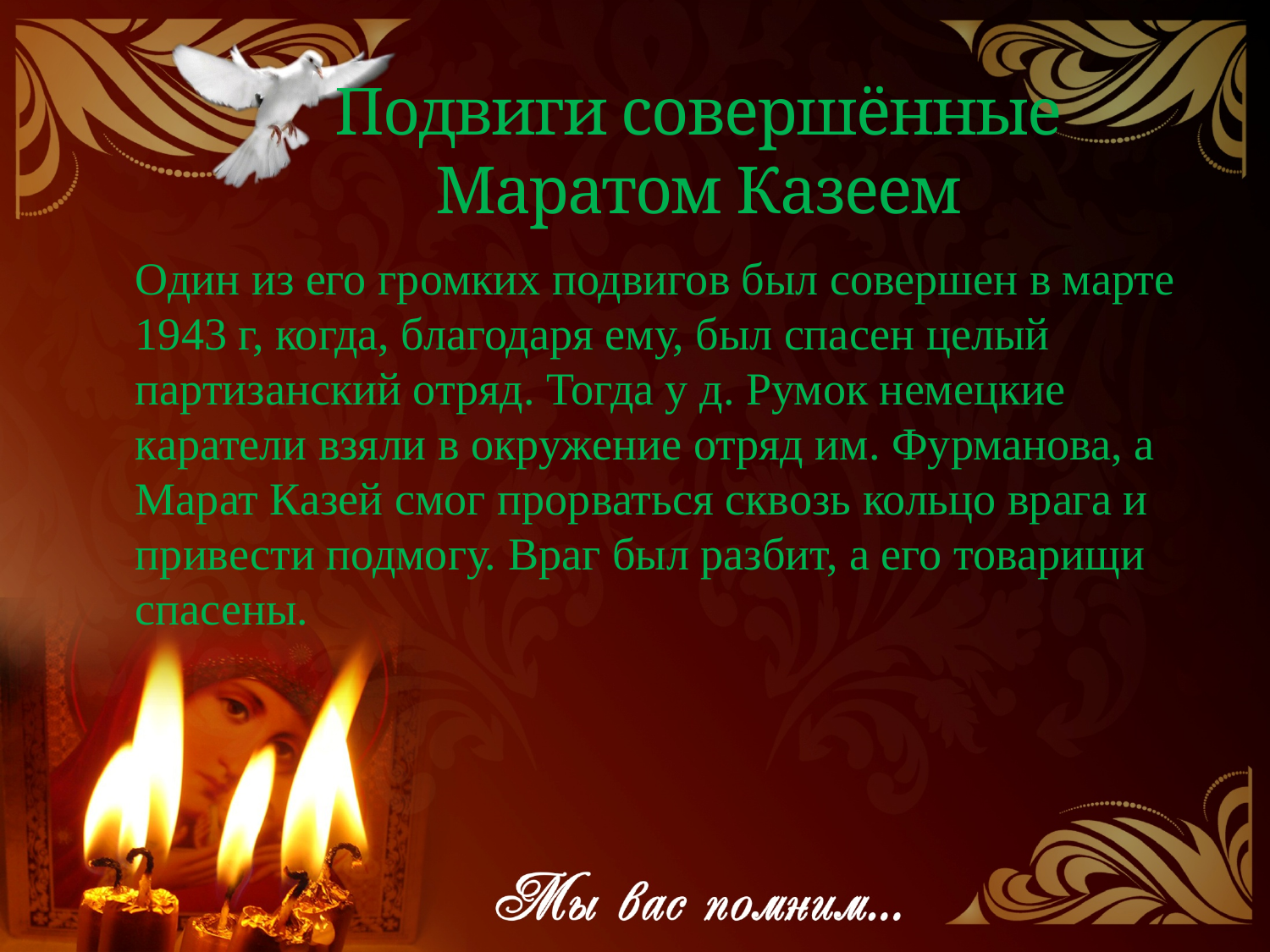

# Подвиги совершённые Маратом Казеем
Один из его громких подвигов был совершен в марте 1943 г, когда, благодаря ему, был спасен целый партизанский отряд. Тогда у д. Румок немецкие каратели взяли в окружение отряд им. Фурманова, а Марат Казей смог прорваться сквозь кольцо врага и привести подмогу. Враг был разбит, а его товарищи спасены.